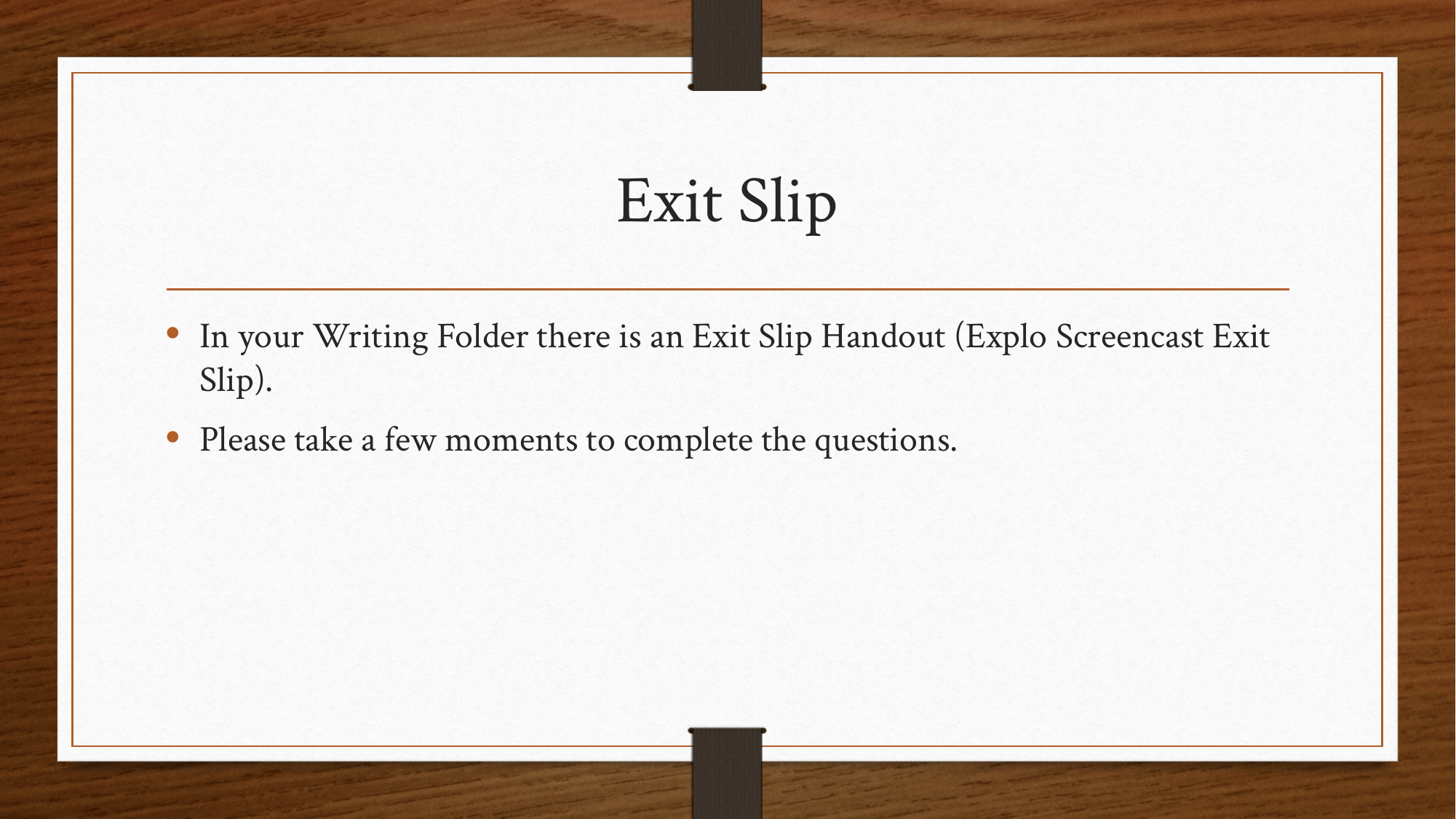

# Exit Slip
In your Writing Folder there is an Exit Slip Handout (Explo Screencast Exit Slip).
Please take a few moments to complete the questions.